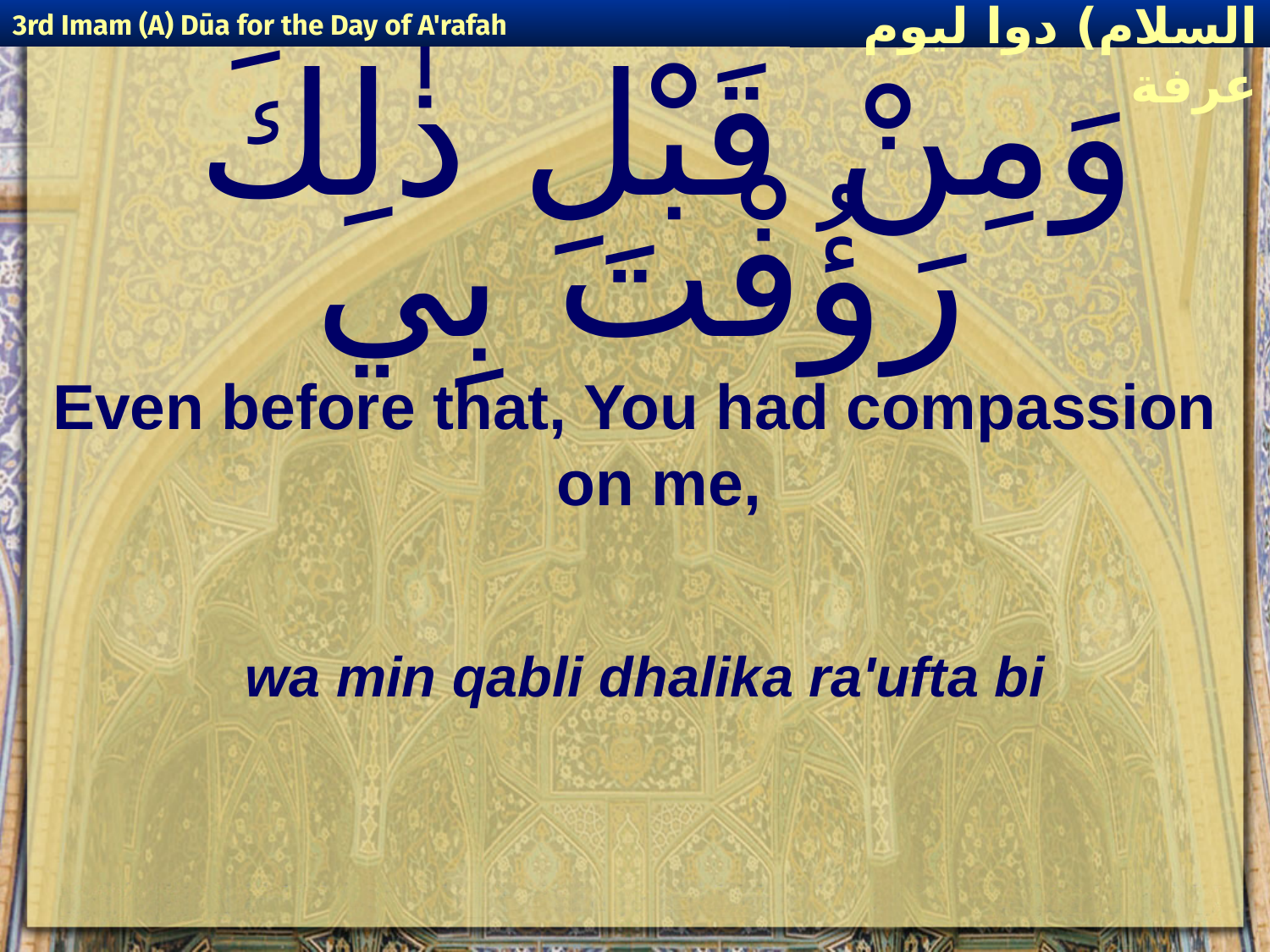

3rd Imam (A) Dūa for the Day of A'rafah
إمام حسين(عليه السلام) دوا ليوم عرفة
# وَمِنْ قَبْلِ ذٰلِكَ  رَؤُفْتَ بِي
Even before that, You had compassion on me,
wa min qabli dhalika ra'ufta bi